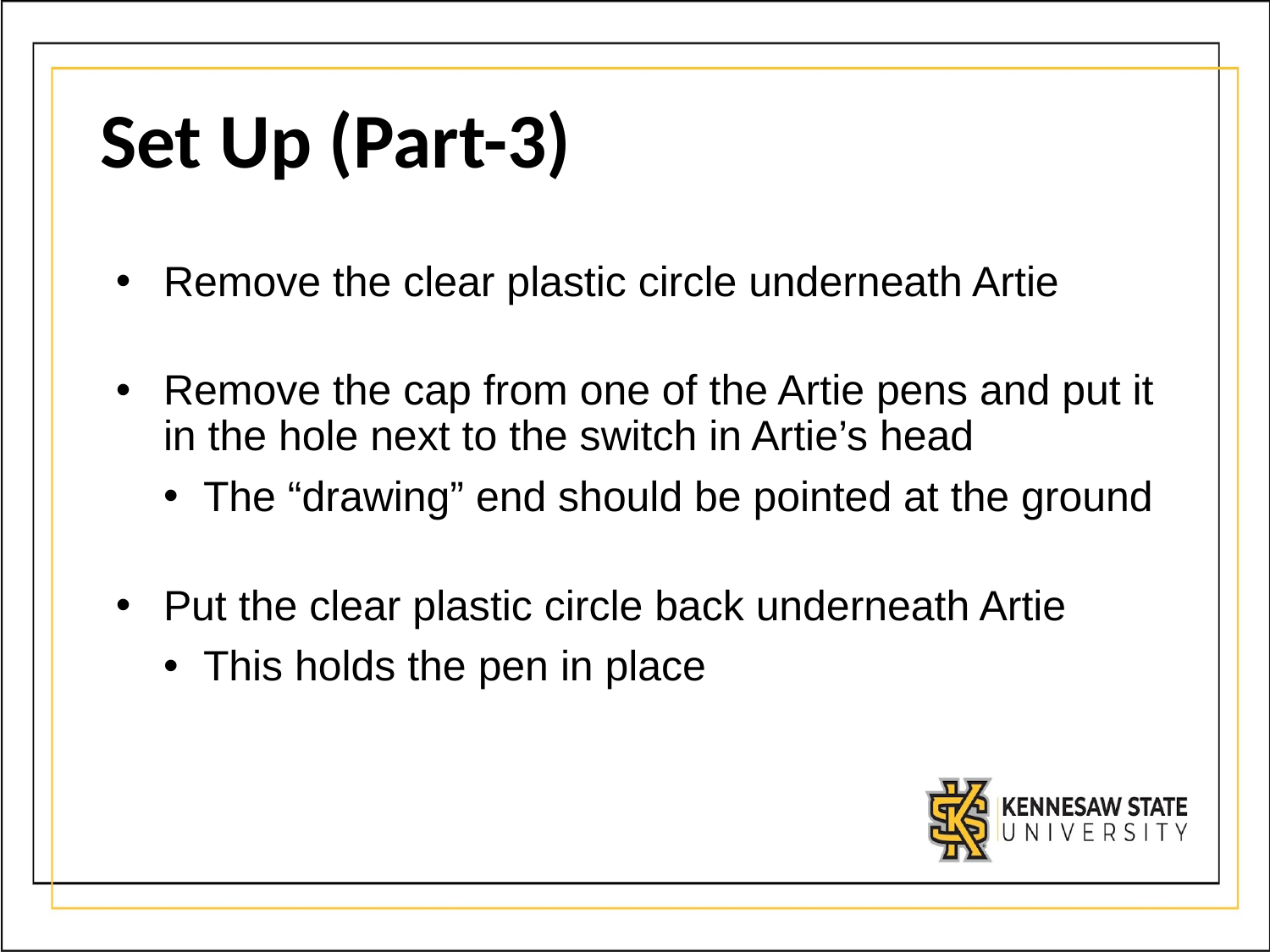

# Set Up (Part-3)
Remove the clear plastic circle underneath Artie
Remove the cap from one of the Artie pens and put it in the hole next to the switch in Artie’s head
The “drawing” end should be pointed at the ground
Put the clear plastic circle back underneath Artie
This holds the pen in place